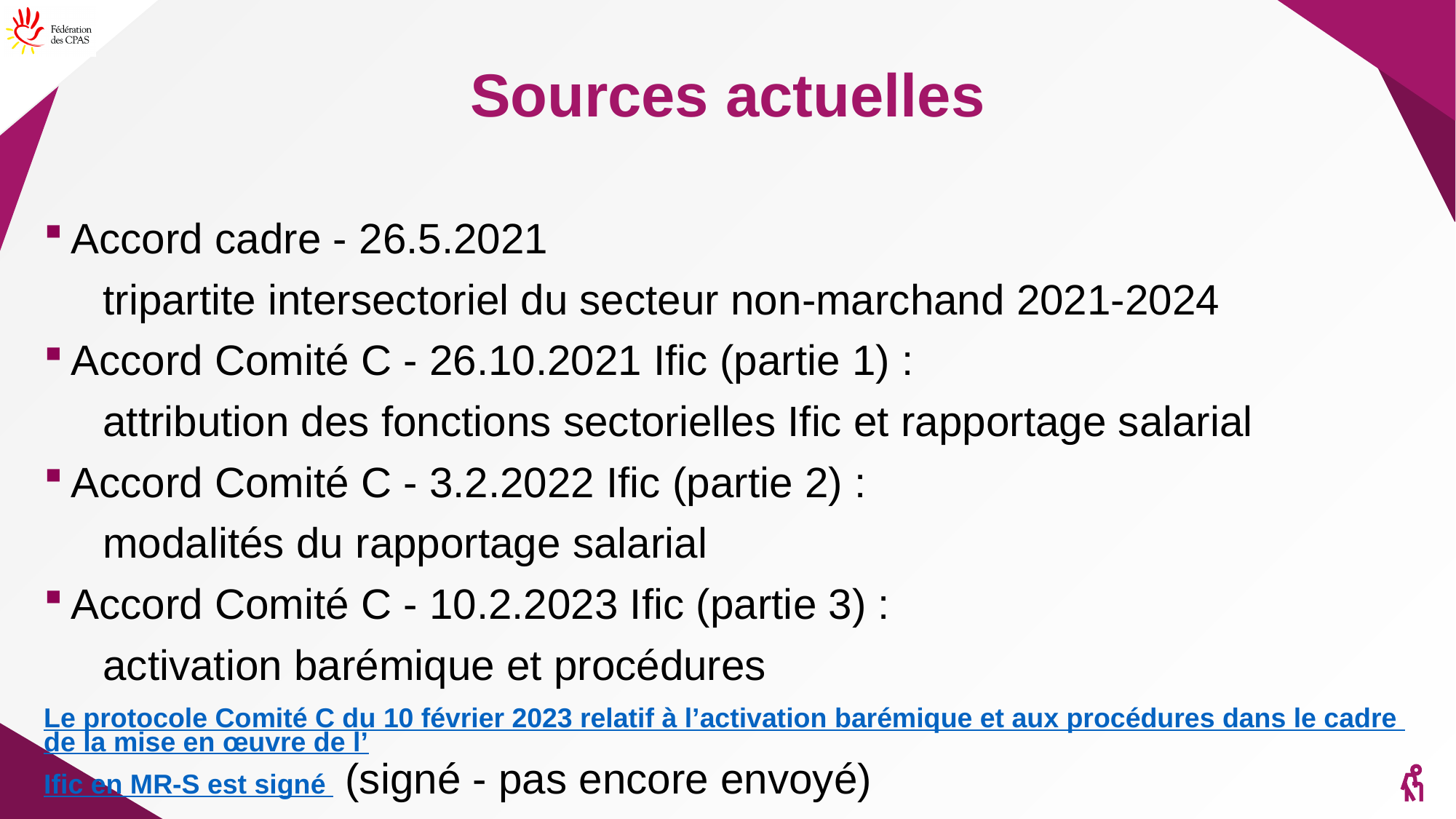

# Sources actuelles

Accord cadre - 26.5.2021
     tripartite intersectoriel du secteur non-marchand 2021-2024
Accord Comité C - 26.10.2021 Ific (partie 1) :
     attribution des fonctions sectorielles Ific et rapportage salarial
Accord Comité C - 3.2.2022 Ific (partie 2) :
     modalités du rapportage salarial
Accord Comité C - 10.2.2023 Ific (partie 3) :
     activation barémique et procédures
Le protocole Comité C du 10 février 2023 relatif à l’activation barémique et aux procédures dans le cadre de la mise en œuvre de l’Ific en MR-S est signé  (signé - pas encore envoyé)